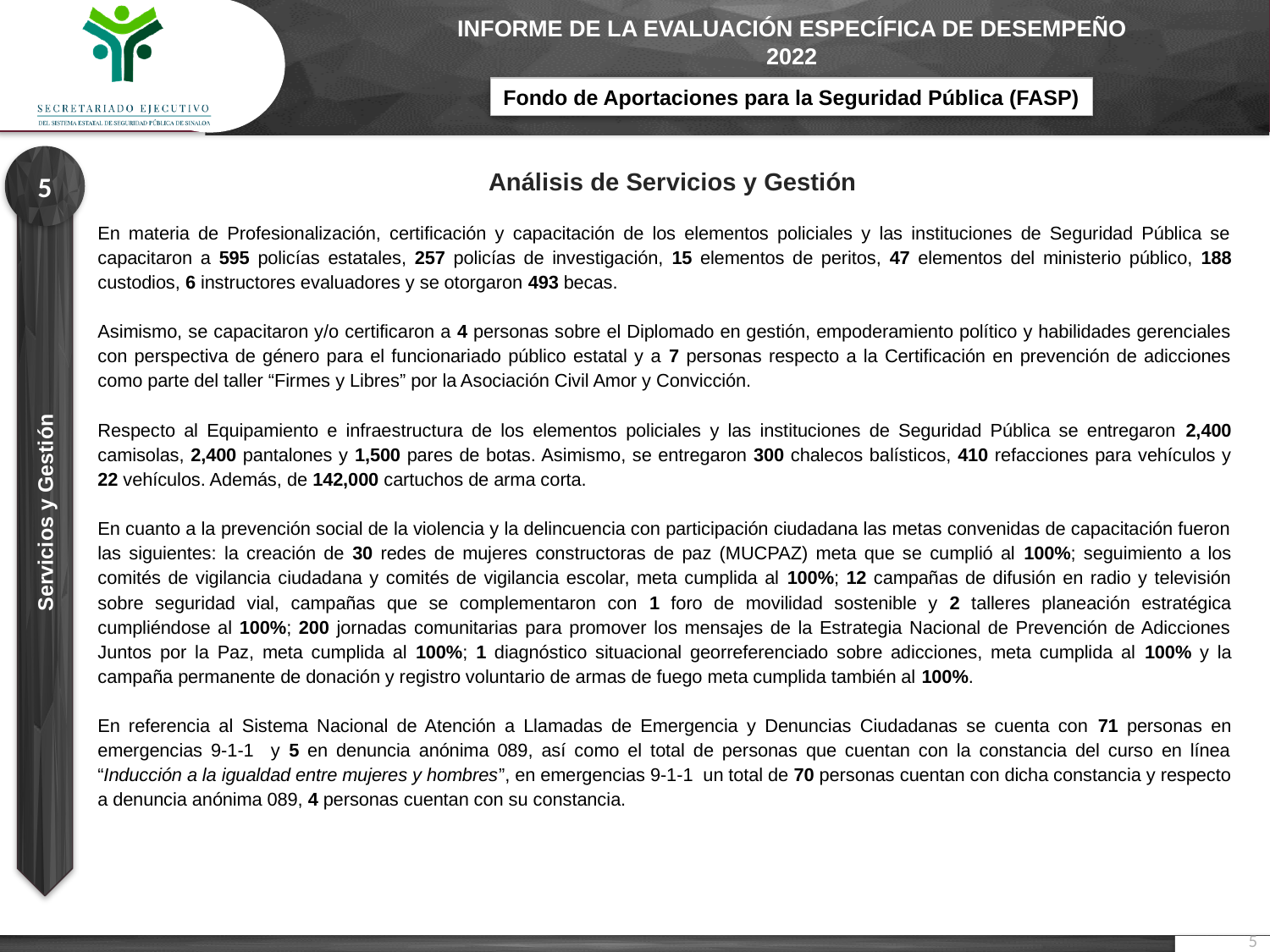

5
Análisis de Servicios y Gestión
| En materia de Profesionalización, certificación y capacitación de los elementos policiales y las instituciones de Seguridad Pública se capacitaron a 595 policías estatales, 257 policías de investigación, 15 elementos de peritos, 47 elementos del ministerio público, 188 custodios, 6 instructores evaluadores y se otorgaron 493 becas. Asimismo, se capacitaron y/o certificaron a 4 personas sobre el Diplomado en gestión, empoderamiento político y habilidades gerenciales con perspectiva de género para el funcionariado público estatal y a 7 personas respecto a la Certificación en prevención de adicciones como parte del taller “Firmes y Libres” por la Asociación Civil Amor y Convicción. Respecto al Equipamiento e infraestructura de los elementos policiales y las instituciones de Seguridad Pública se entregaron 2,400 camisolas, 2,400 pantalones y 1,500 pares de botas. Asimismo, se entregaron 300 chalecos balísticos, 410 refacciones para vehículos y 22 vehículos. Además, de 142,000 cartuchos de arma corta. En cuanto a la prevención social de la violencia y la delincuencia con participación ciudadana las metas convenidas de capacitación fueron las siguientes: la creación de 30 redes de mujeres constructoras de paz (MUCPAZ) meta que se cumplió al 100%; seguimiento a los comités de vigilancia ciudadana y comités de vigilancia escolar, meta cumplida al 100%; 12 campañas de difusión en radio y televisión sobre seguridad vial, campañas que se complementaron con 1 foro de movilidad sostenible y 2 talleres planeación estratégica cumpliéndose al 100%; 200 jornadas comunitarias para promover los mensajes de la Estrategia Nacional de Prevención de Adicciones Juntos por la Paz, meta cumplida al 100%; 1 diagnóstico situacional georreferenciado sobre adicciones, meta cumplida al 100% y la campaña permanente de donación y registro voluntario de armas de fuego meta cumplida también al 100%. En referencia al Sistema Nacional de Atención a Llamadas de Emergencia y Denuncias Ciudadanas se cuenta con 71 personas en emergencias 9-1-1 y 5 en denuncia anónima 089, así como el total de personas que cuentan con la constancia del curso en línea “Inducción a la igualdad entre mujeres y hombres”, en emergencias 9-1-1 un total de 70 personas cuentan con dicha constancia y respecto a denuncia anónima 089, 4 personas cuentan con su constancia. |
| --- |
Servicios y Gestión

5